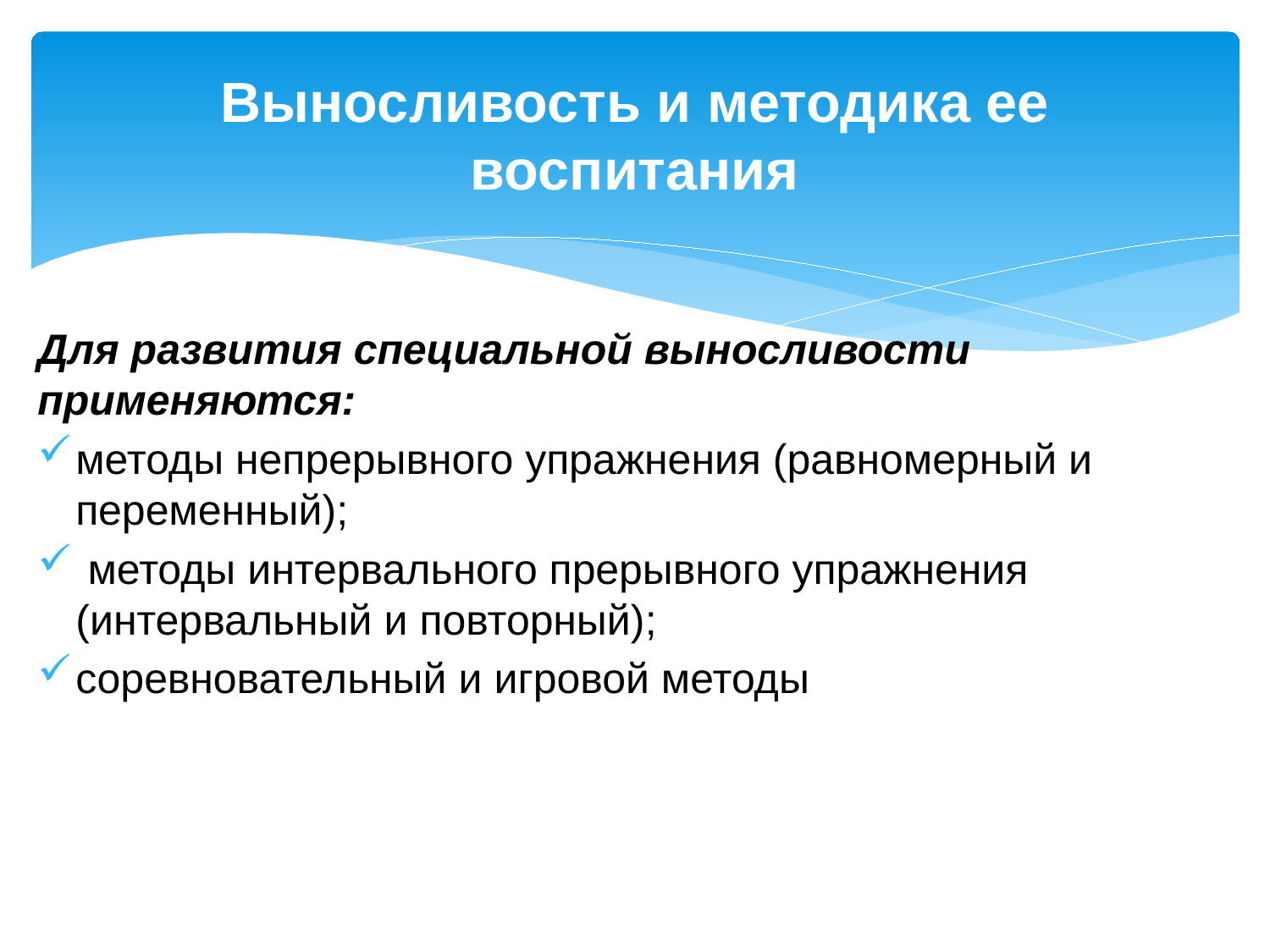

# Выносливость и методика ее воспитания

Для развития специальной выносливости применяются:
методы непрерывного упражнения (равномерный и переменный);
 методы интервального прерывного упражнения (интервальный и повторный);
соревновательный и игровой методы